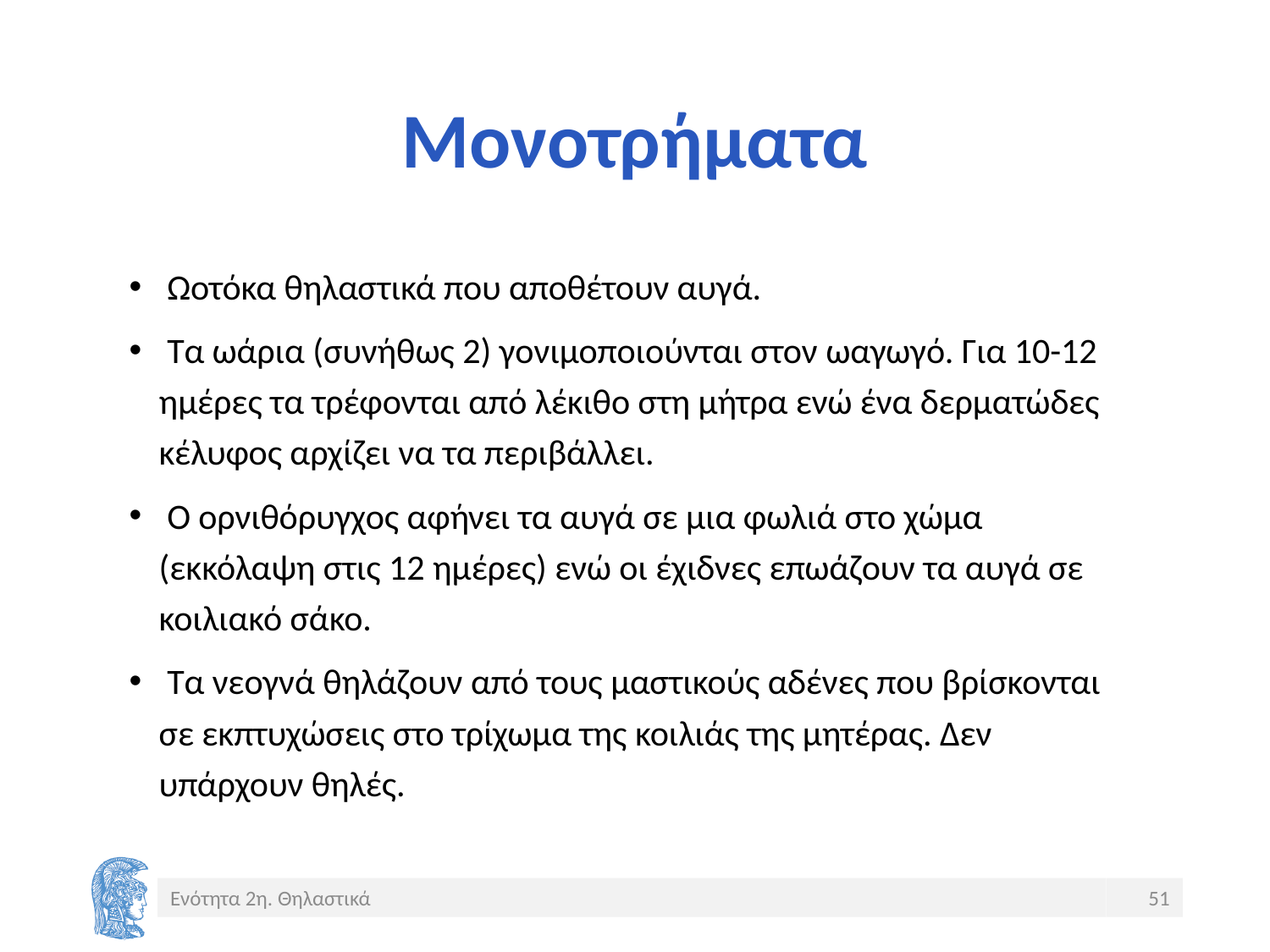

# Μονοτρήματα
 Ωοτόκα θηλαστικά που αποθέτουν αυγά.
 Τα ωάρια (συνήθως 2) γονιμοποιούνται στον ωαγωγό. Για 10-12 ημέρες τα τρέφονται από λέκιθο στη μήτρα ενώ ένα δερματώδες κέλυφος αρχίζει να τα περιβάλλει.
 Ο ορνιθόρυγχος αφήνει τα αυγά σε μια φωλιά στο χώμα (εκκόλαψη στις 12 ημέρες) ενώ οι έχιδνες επωάζουν τα αυγά σε κοιλιακό σάκο.
 Τα νεογνά θηλάζουν από τους μαστικούς αδένες που βρίσκονται σε εκπτυχώσεις στο τρίχωμα της κοιλιάς της μητέρας. Δεν υπάρχουν θηλές.

Ενότητα 2η. Θηλαστικά
51